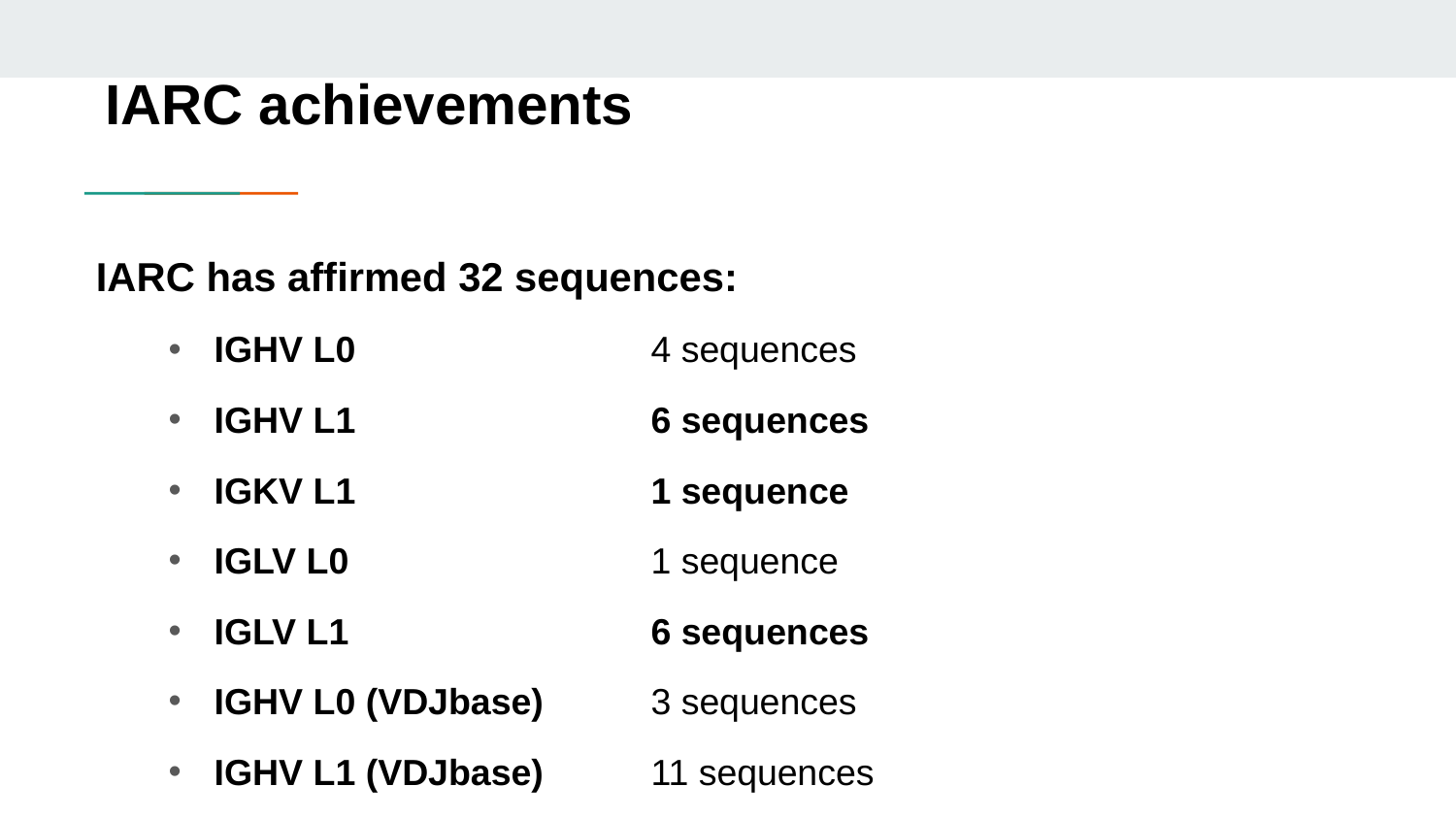

# IARC achievements
IARC has affirmed 32 sequences:
IGHV L0			4 sequences
IGHV L1			6 sequences
IGKV L1			1 sequence
IGLV L0			1 sequence
IGLV L1			6 sequences
IGHV L0 (VDJbase)	3 sequences
IGHV L1 (VDJbase)	11 sequences